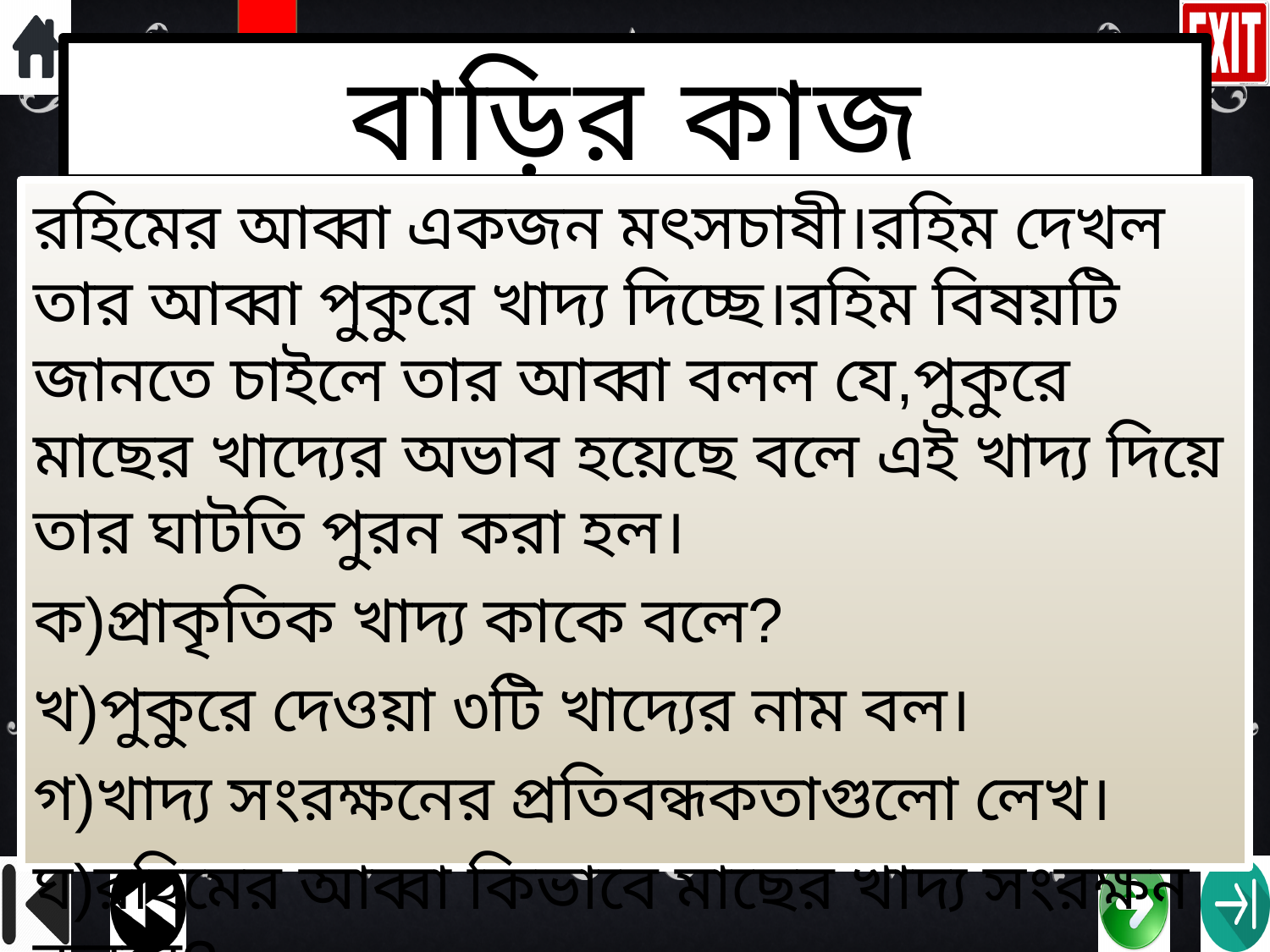

# বাড়ির কাজ
রহিমের আব্বা একজন মৎসচাষী।রহিম দেখল তার আব্বা পুকুরে খাদ্য দিচ্ছে।রহিম বিষয়টি জানতে চাইলে তার আব্বা বলল যে,পুকুরে মাছের খাদ্যের অভাব হয়েছে বলে এই খাদ্য দিয়ে তার ঘাটতি পুরন করা হল।
ক)প্রাকৃতিক খাদ্য কাকে বলে?
খ)পুকুরে দেওয়া ৩টি খাদ্যের নাম বল।
গ)খাদ্য সংরক্ষনের প্রতিবন্ধকতাগুলো লেখ।
ঘ)রহিমের আব্বা কিভাবে মাছের খাদ্য সংরক্ষন করবে?